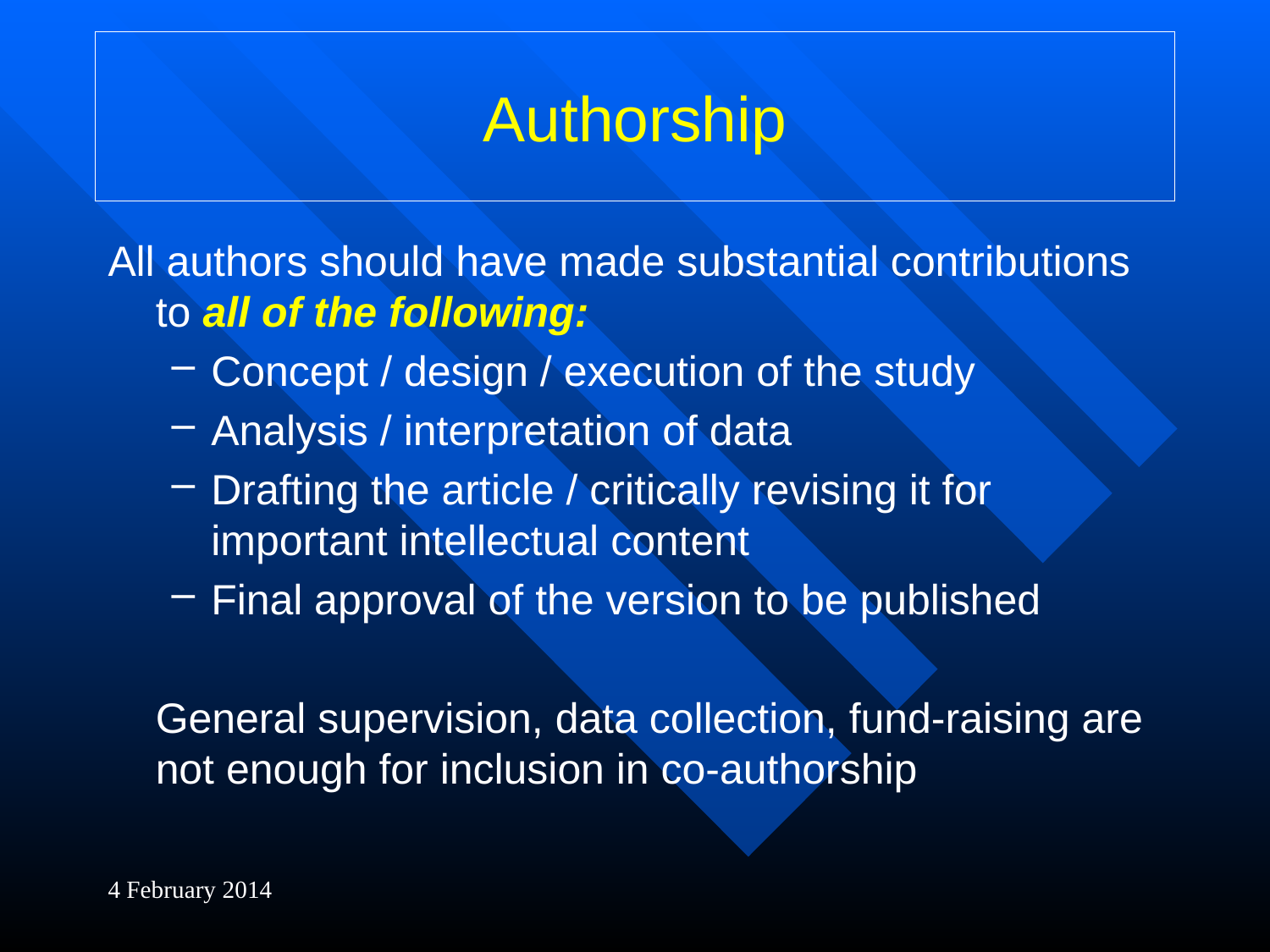

# Authorship
All authors should have made substantial contributions to all of the following:
Concept / design / execution of the study
Analysis / interpretation of data
Drafting the article / critically revising it for important intellectual content
Final approval of the version to be published

	General supervision, data collection, fund-raising are not enough for inclusion in co-authorship

4 February 2014